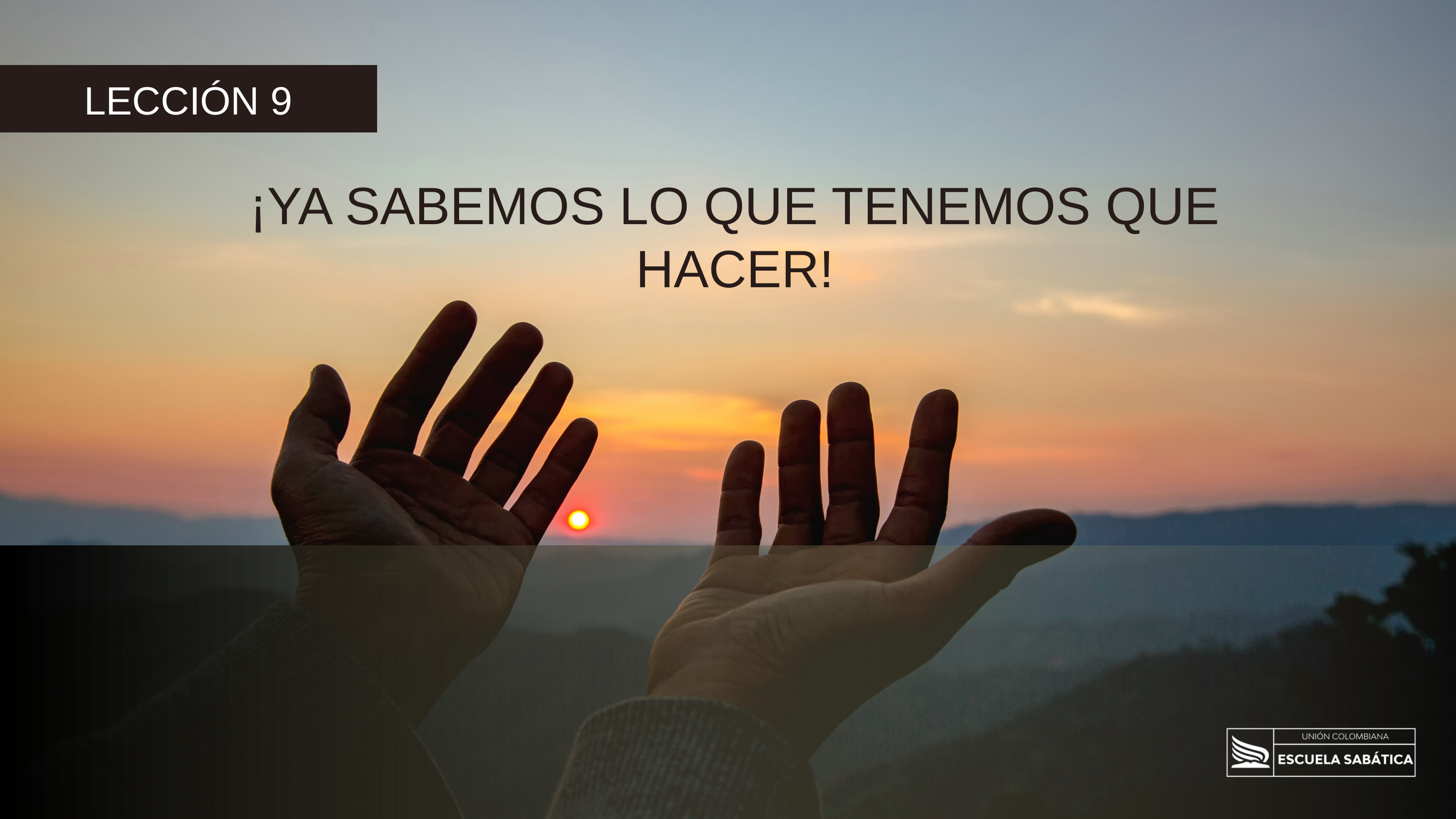

LECCIÓN 9
¡YA SABEMOS LO QUE TENEMOS QUE HACER!